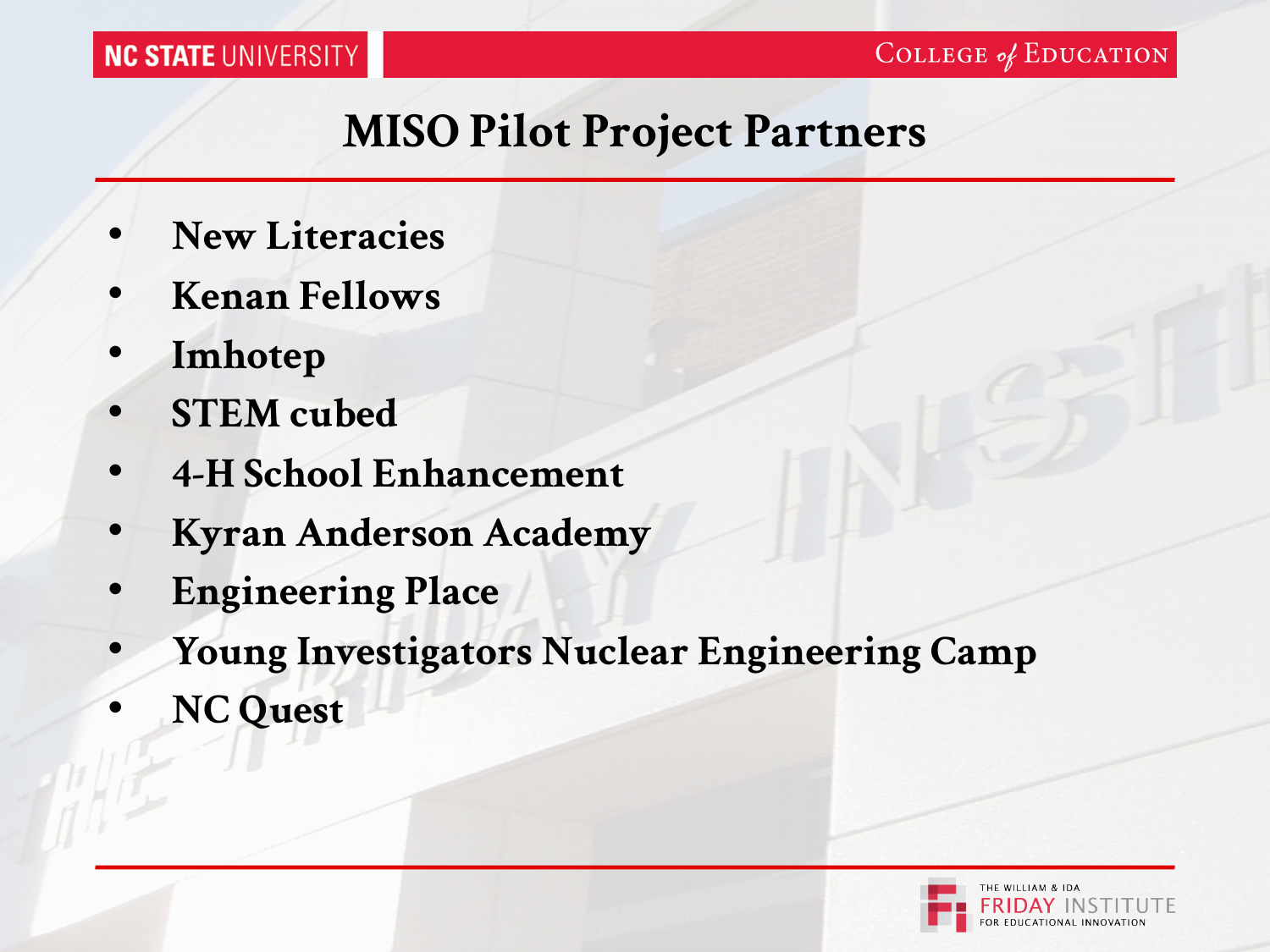

# MISO Pilot Project Partners
New Literacies
Kenan Fellows
Imhotep
STEM cubed
4-H School Enhancement
Kyran Anderson Academy
Engineering Place
Young Investigators Nuclear Engineering Camp
NC Quest